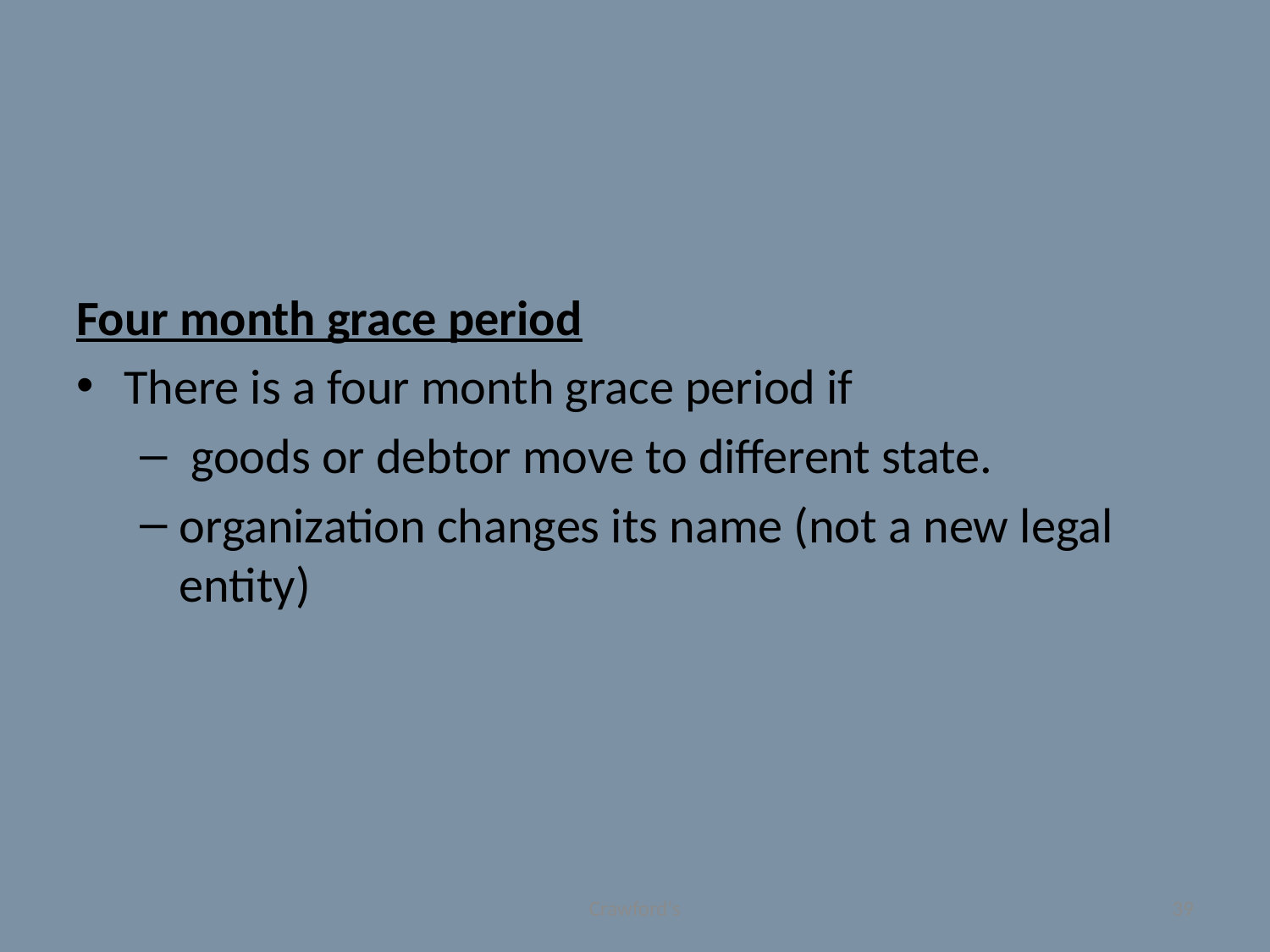

#
Four month grace period
There is a four month grace period if
 goods or debtor move to different state.
organization changes its name (not a new legal entity)

Crawford's
39